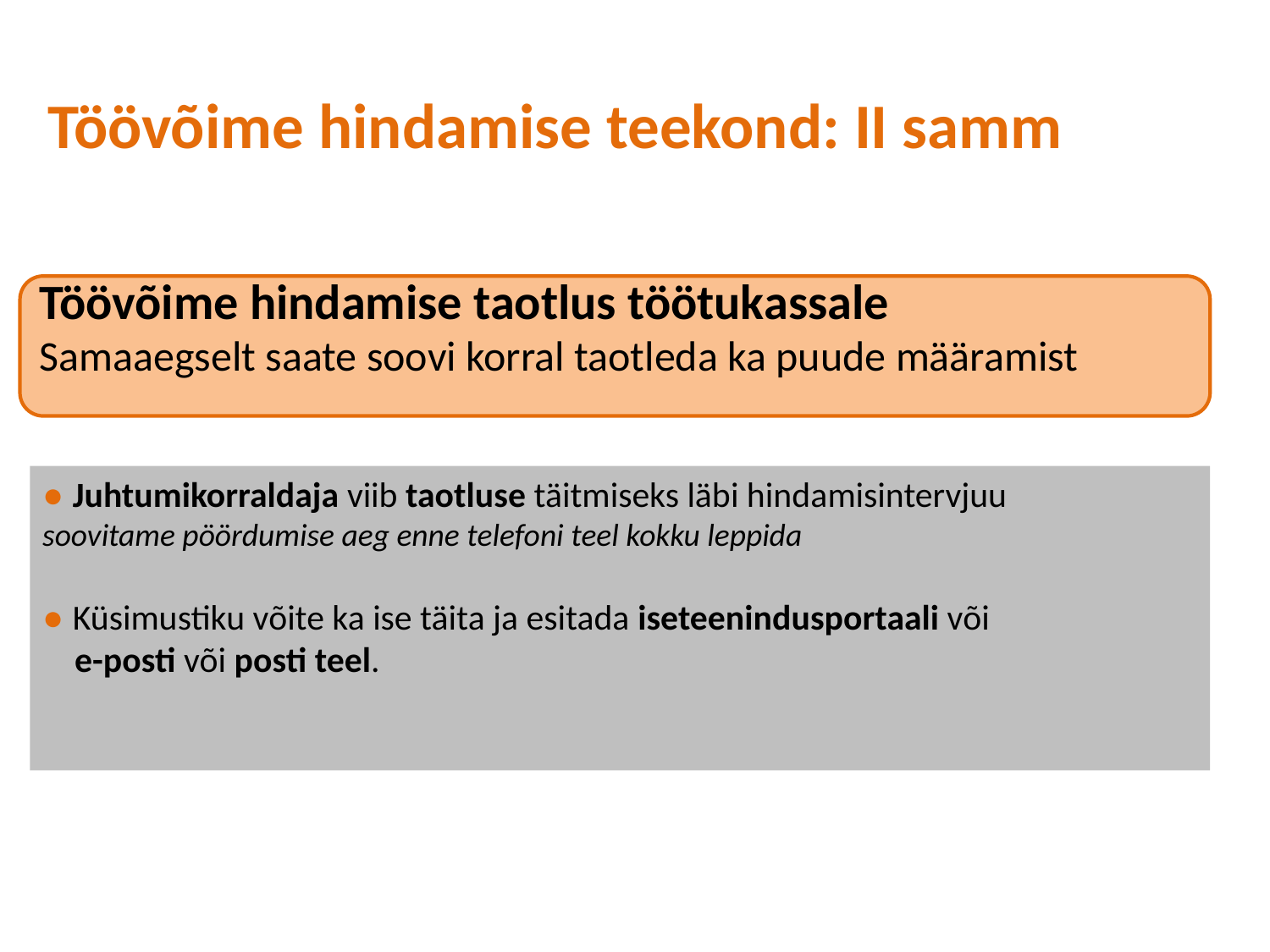

# Töövõime hindamise teekond: II samm

Töövõime hindamise taotlus töötukassale
Samaaegselt saate soovi korral taotleda ka puude määramist

● Juhtumikorraldaja viib taotluse täitmiseks läbi hindamisintervjuu
soovitame pöördumise aeg enne telefoni teel kokku leppida

● Küsimustiku võite ka ise täita ja esitada iseteenindusportaali või
    e-posti või posti teel.